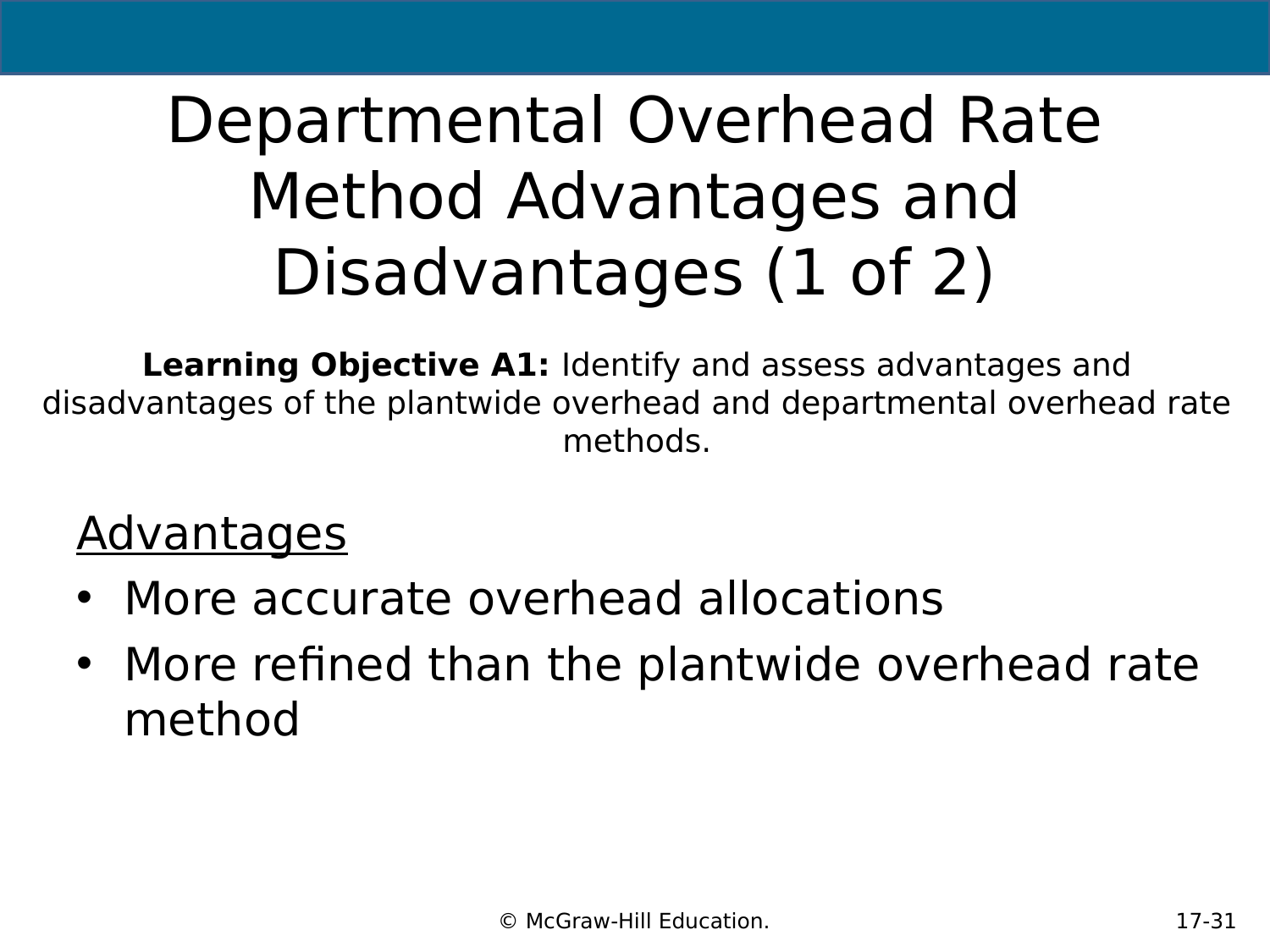

# Departmental Overhead Rate Method Advantages and Disadvantages (1 of 2)
Learning Objective A1: Identify and assess advantages and disadvantages of the plantwide overhead and departmental overhead rate methods.
Advantages
More accurate overhead allocations
More refined than the plantwide overhead rate method